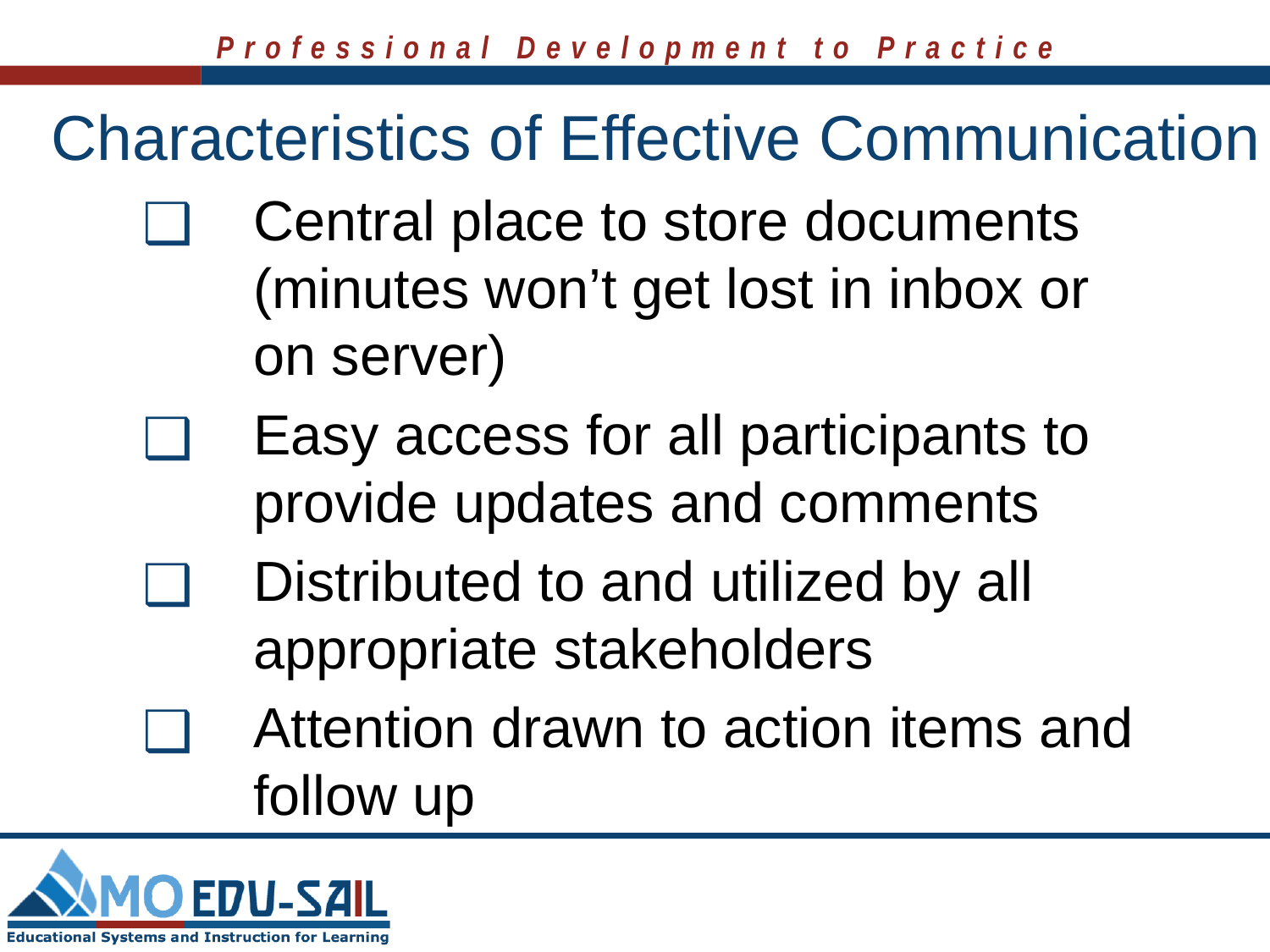

# Characteristics of Effective Communication

Central place to store documents (minutes won’t get lost in inbox or on server)
Easy access for all participants to provide updates and comments
Distributed to and utilized by all appropriate stakeholders
Attention drawn to action items and follow up